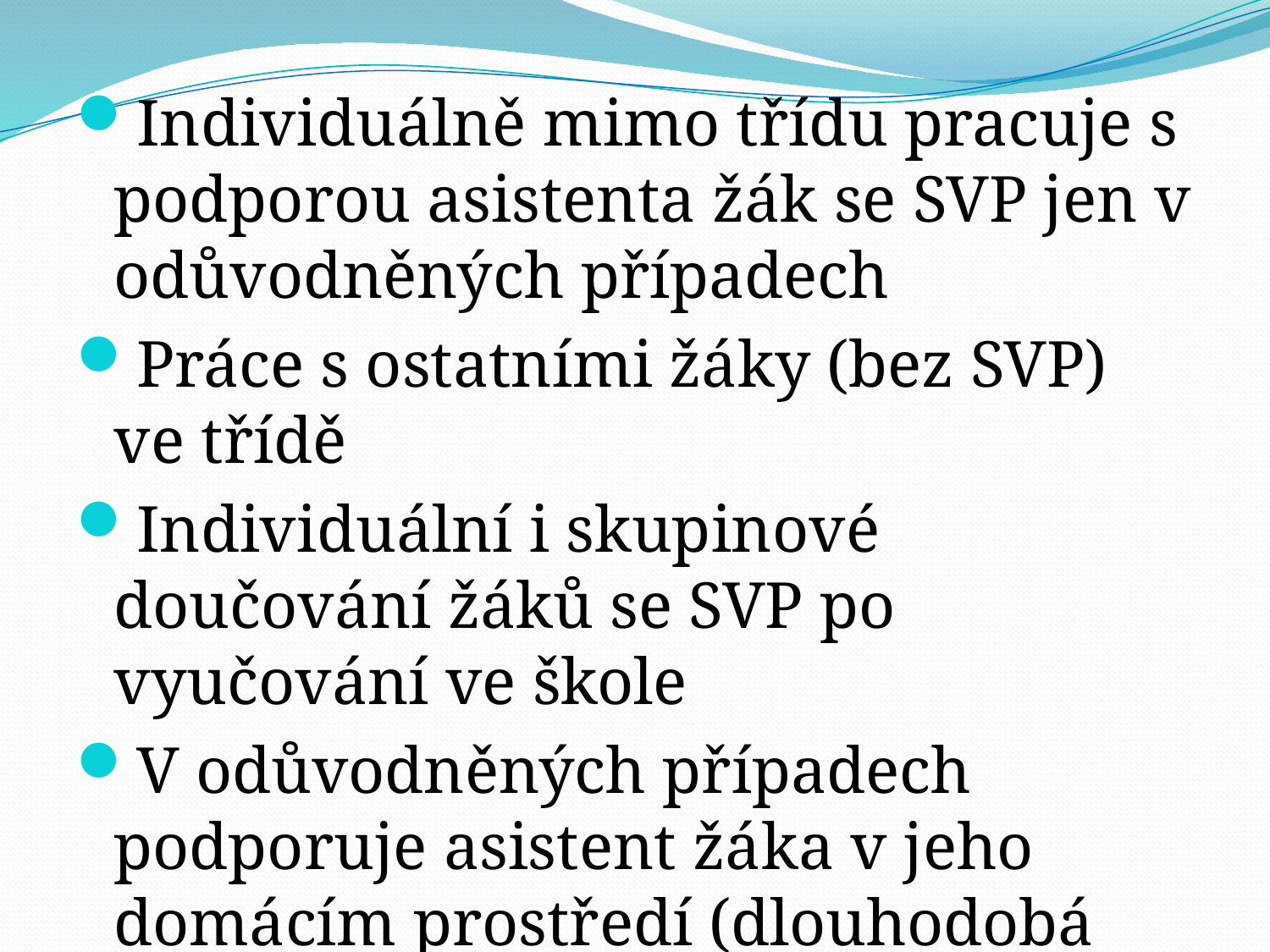

Individuálně mimo třídu pracuje s podporou asistenta žák se SVP jen v odůvodněných případech
Práce s ostatními žáky (bez SVP) ve třídě
Individuální i skupinové doučování žáků se SVP po vyučování ve škole
V odůvodněných případech podporuje asistent žáka v jeho domácím prostředí (dlouhodobá nemoc…)